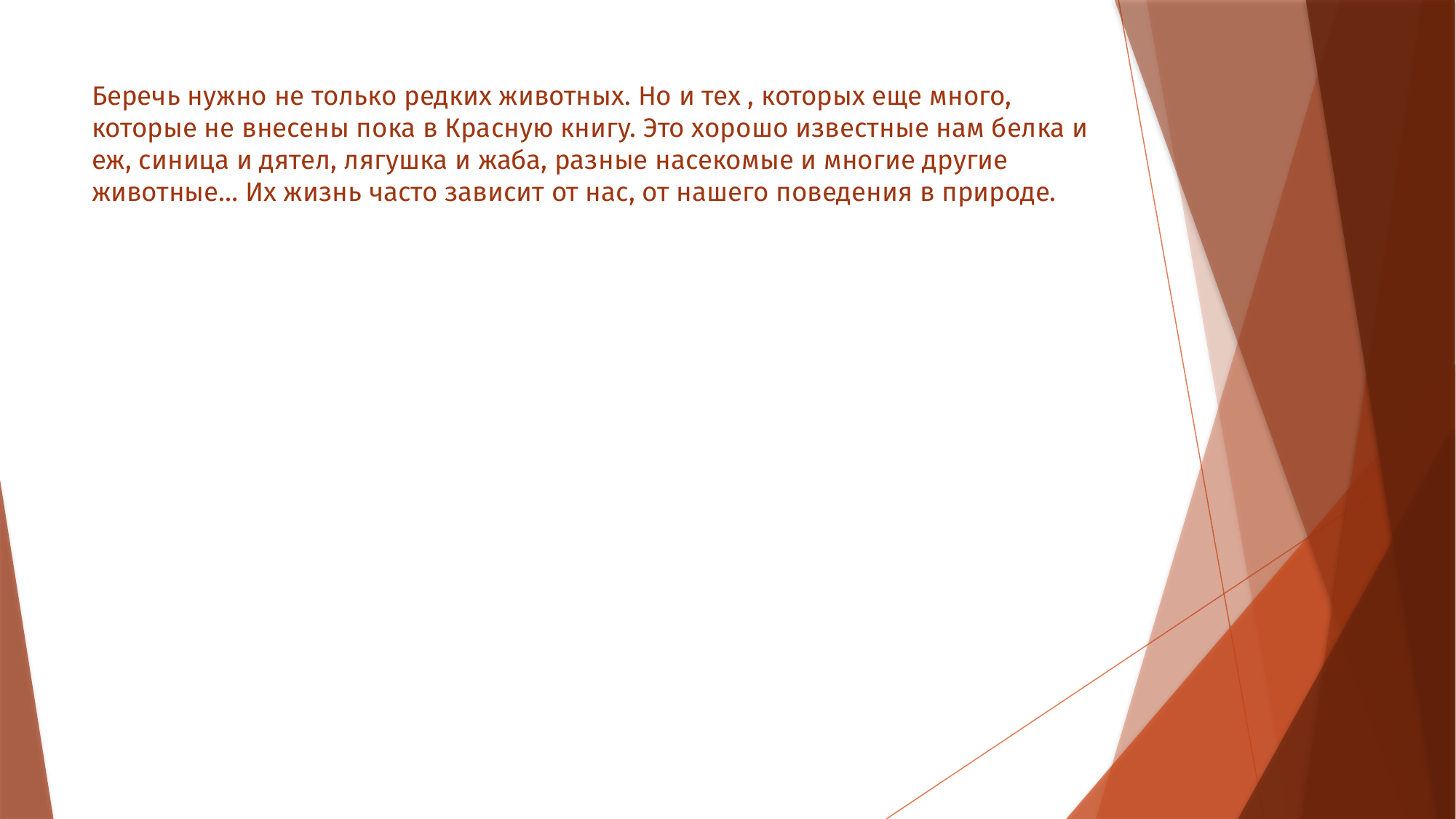

# Беречь нужно не только редких животных. Но и тех , которых еще много, которые не внесены пока в Красную книгу. Это хорошо известные нам белка и еж, синица и дятел, лягушка и жаба, разные насекомые и многие другие животные… Их жизнь часто зависит от нас, от нашего поведения в природе.